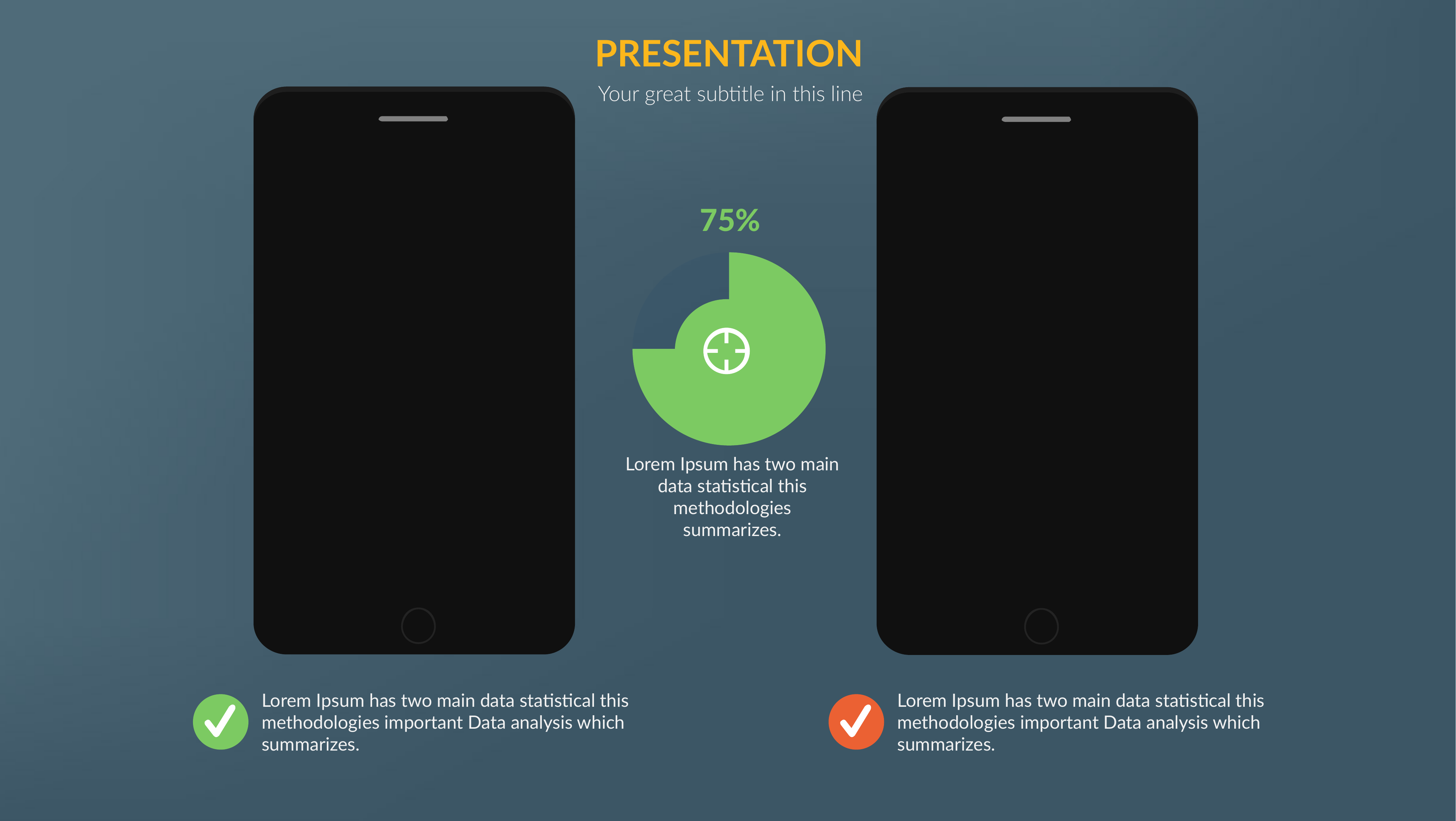

PRESENTATION
Your great subtitle in this line

### Chart

| Category | Sales |
|---|---|
| 1st Qtr | 75.0 |
| 2nd Qtr | 25.0 |
75%

Lorem Ipsum has two main data statistical this methodologies summarizes.

Lorem Ipsum has two main data statistical this methodologies important Data analysis which summarizes.

Lorem Ipsum has two main data statistical this methodologies important Data analysis which summarizes.